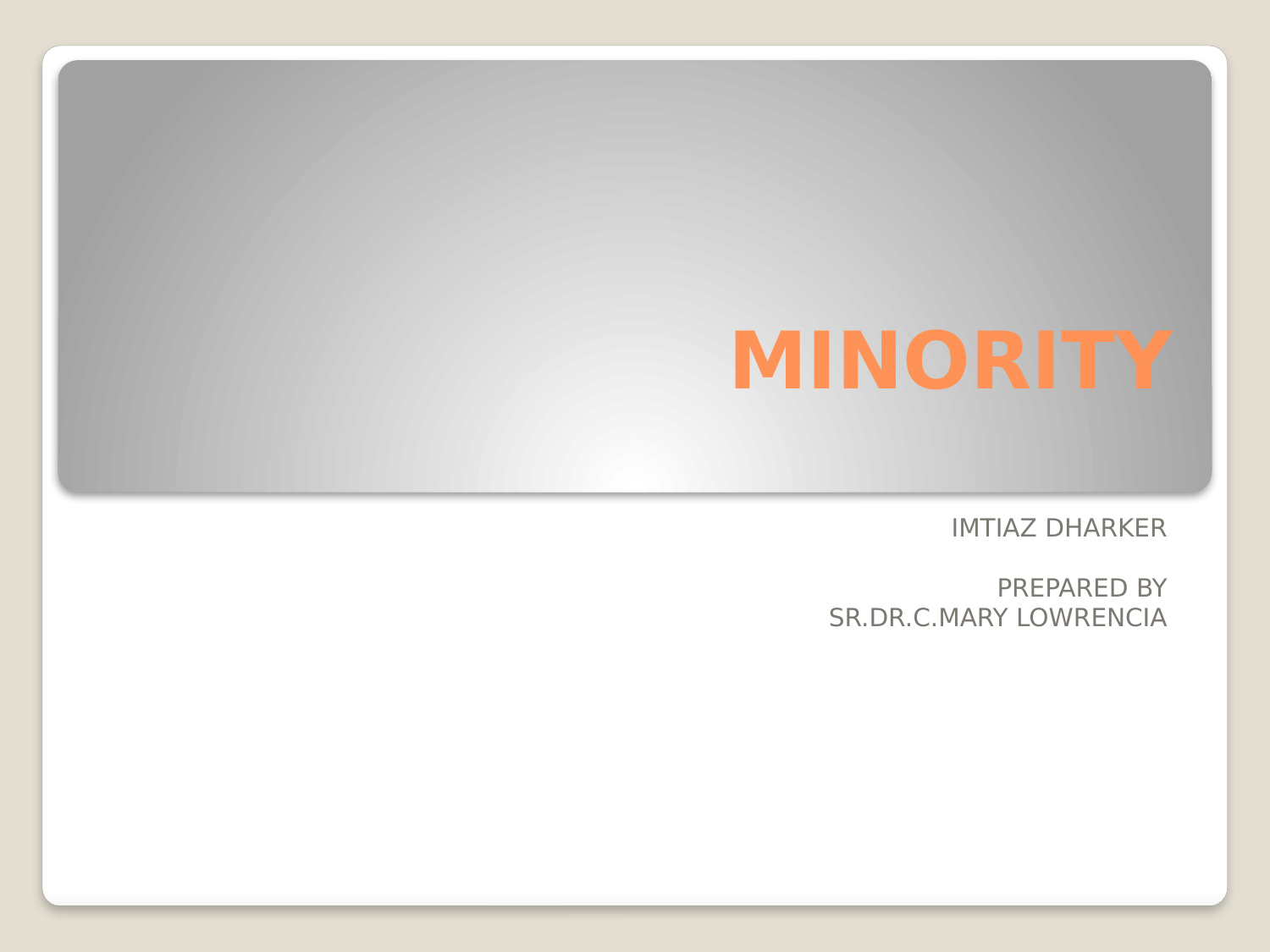

# MINORITY
 IMTIAZ DHARKER

Prepared by
Sr.Dr.C.Mary Lowrencia